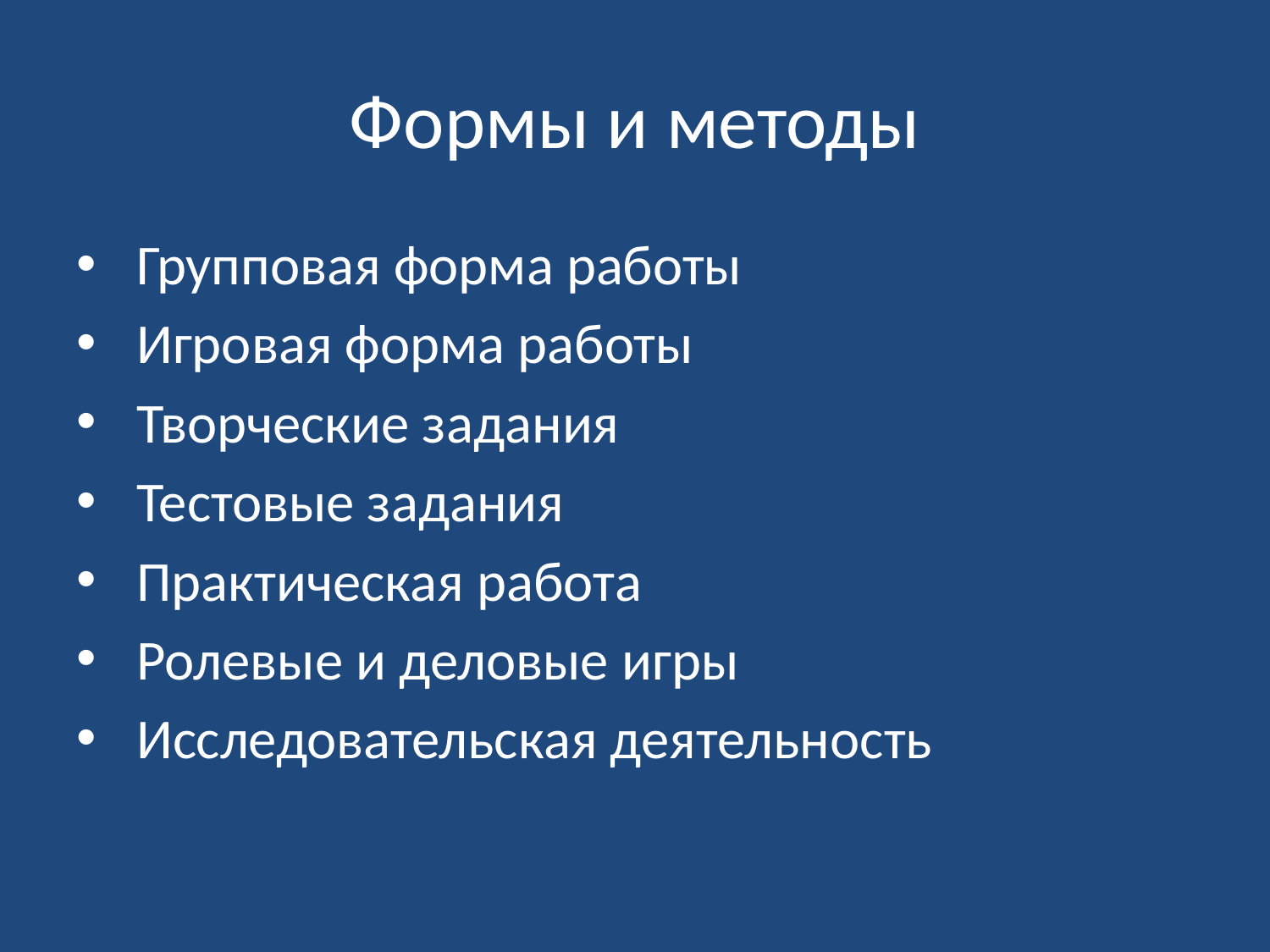

# Формы и методы
 Групповая форма работы
 Игровая форма работы
 Творческие задания
 Тестовые задания
 Практическая работа
 Ролевые и деловые игры
 Исследовательская деятельность